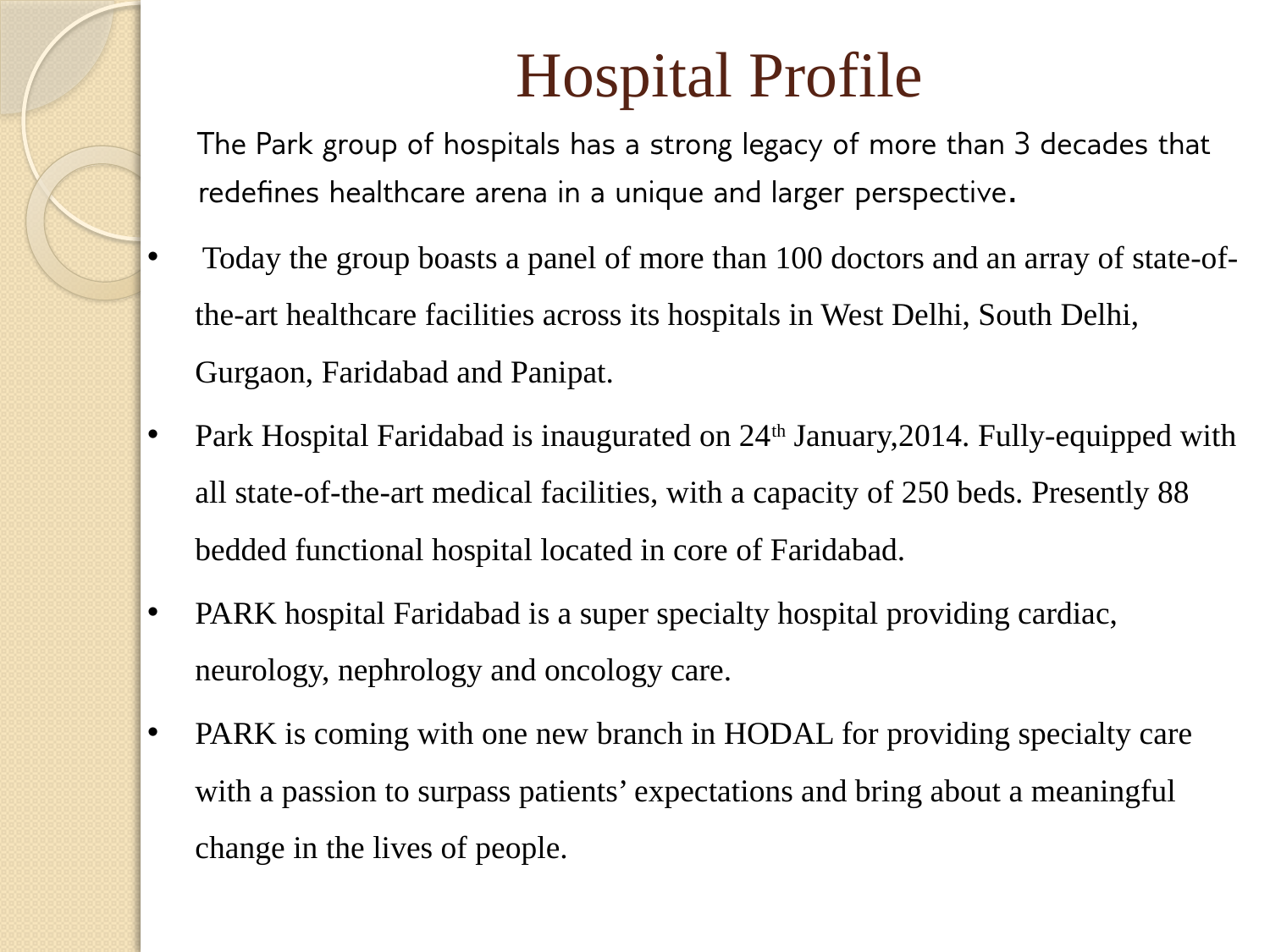

# Hospital Profile
    The Park group of hospitals has a strong legacy of more than 3 decades that redefines healthcare arena in a unique and larger perspective.
 Today the group boasts a panel of more than 100 doctors and an array of state-of-the-art healthcare facilities across its hospitals in West Delhi, South Delhi, Gurgaon, Faridabad and Panipat.
Park Hospital Faridabad is inaugurated on 24th January,2014. Fully-equipped with all state-of-the-art medical facilities, with a capacity of 250 beds. Presently 88 bedded functional hospital located in core of Faridabad.
PARK hospital Faridabad is a super specialty hospital providing cardiac, neurology, nephrology and oncology care.
PARK is coming with one new branch in HODAL for providing specialty care with a passion to surpass patients’ expectations and bring about a meaningful change in the lives of people.